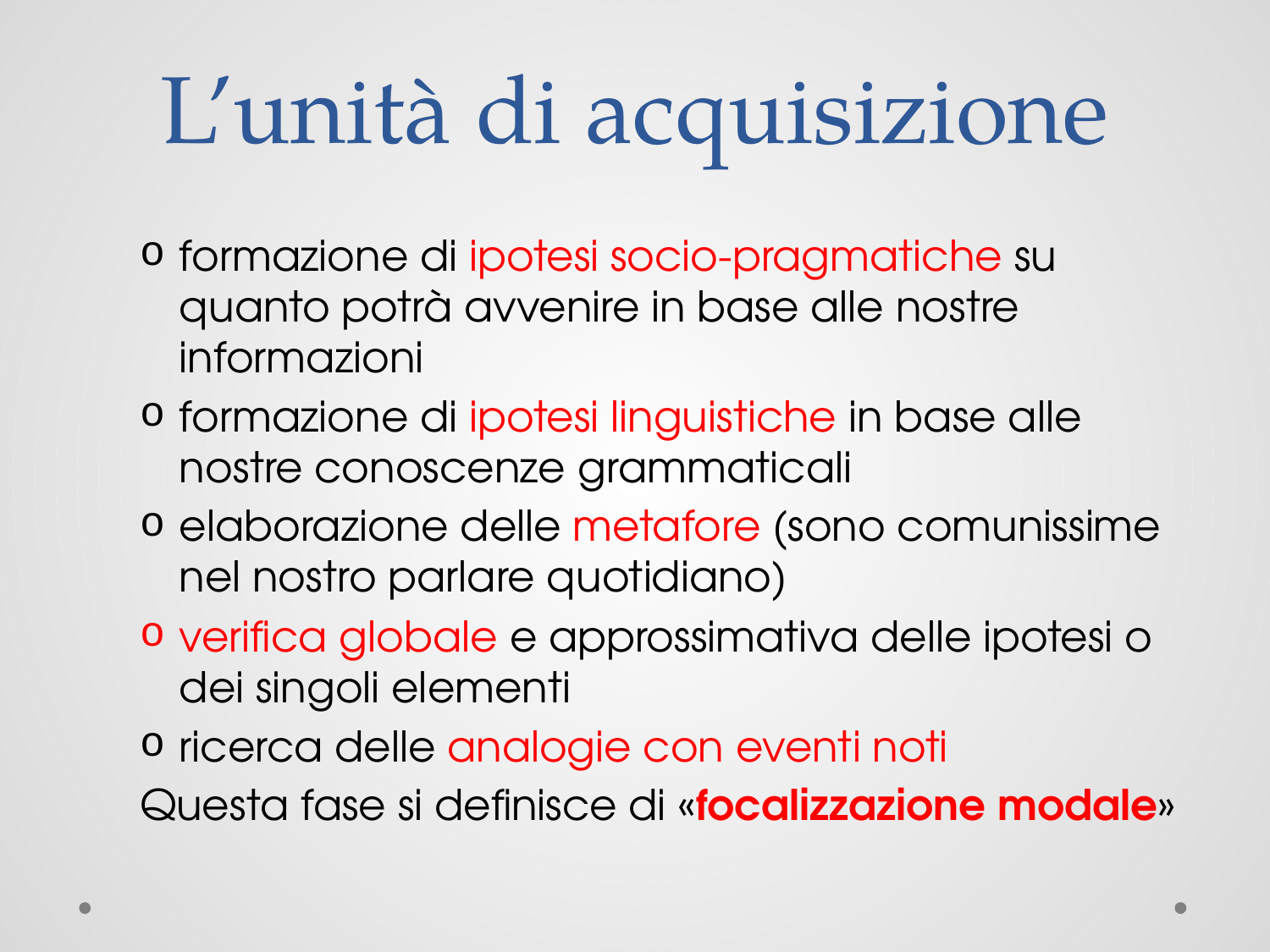

# L’unità di acquisizione
formazione di ipotesi socio-pragmatiche su quanto potrà avvenire in base alle nostre informazioni
formazione di ipotesi linguistiche in base alle nostre conoscenze grammaticali
elaborazione delle metafore (sono comunissime nel nostro parlare quotidiano)
verifica globale e approssimativa delle ipotesi o dei singoli elementi
ricerca delle analogie con eventi noti
Questa fase si definisce di «focalizzazione modale»